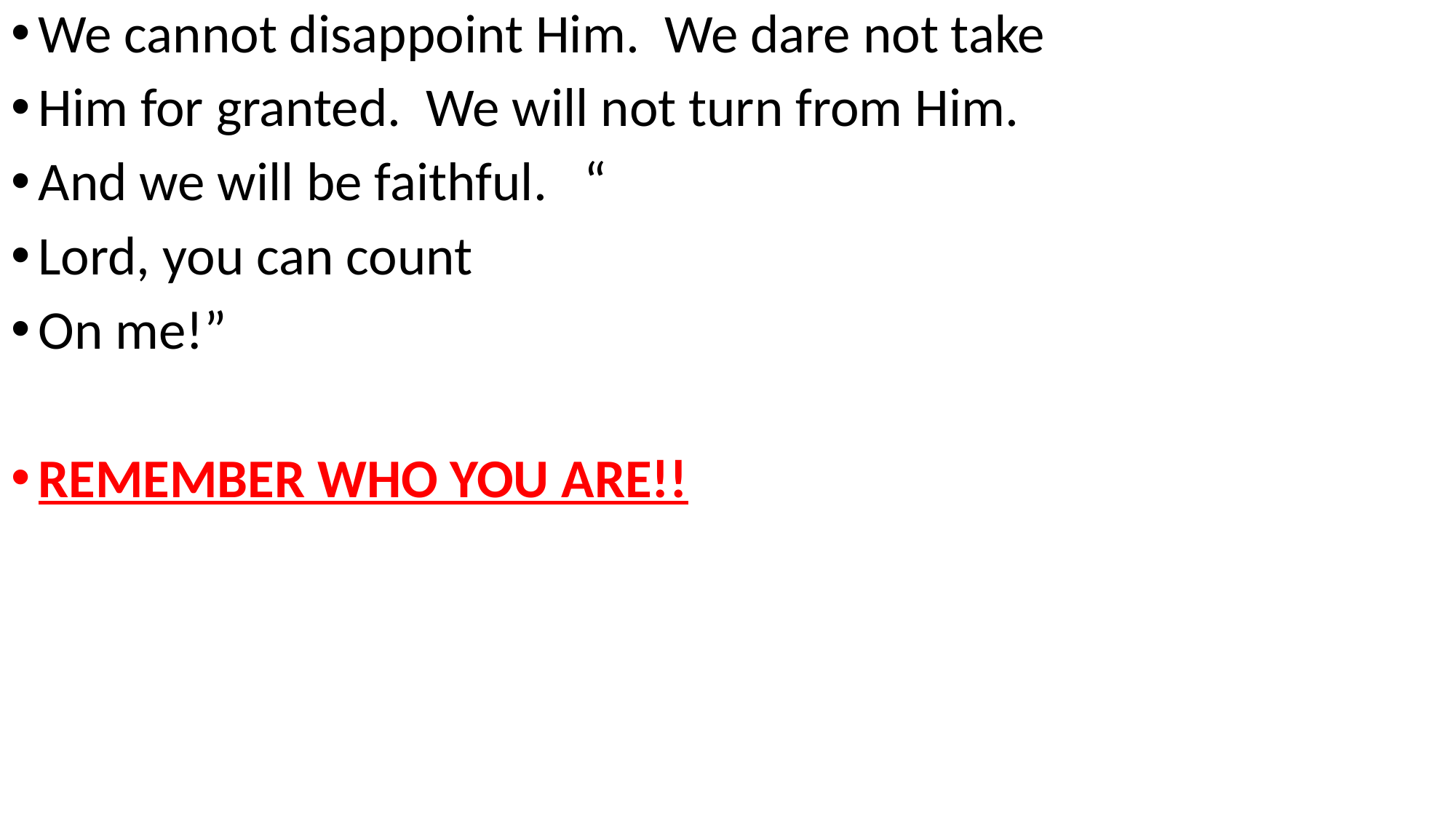

We cannot disappoint Him.  We dare not take
Him for granted.  We will not turn from Him.
And we will be faithful.   “
Lord, you can count
On me!”

REMEMBER WHO YOU ARE!!